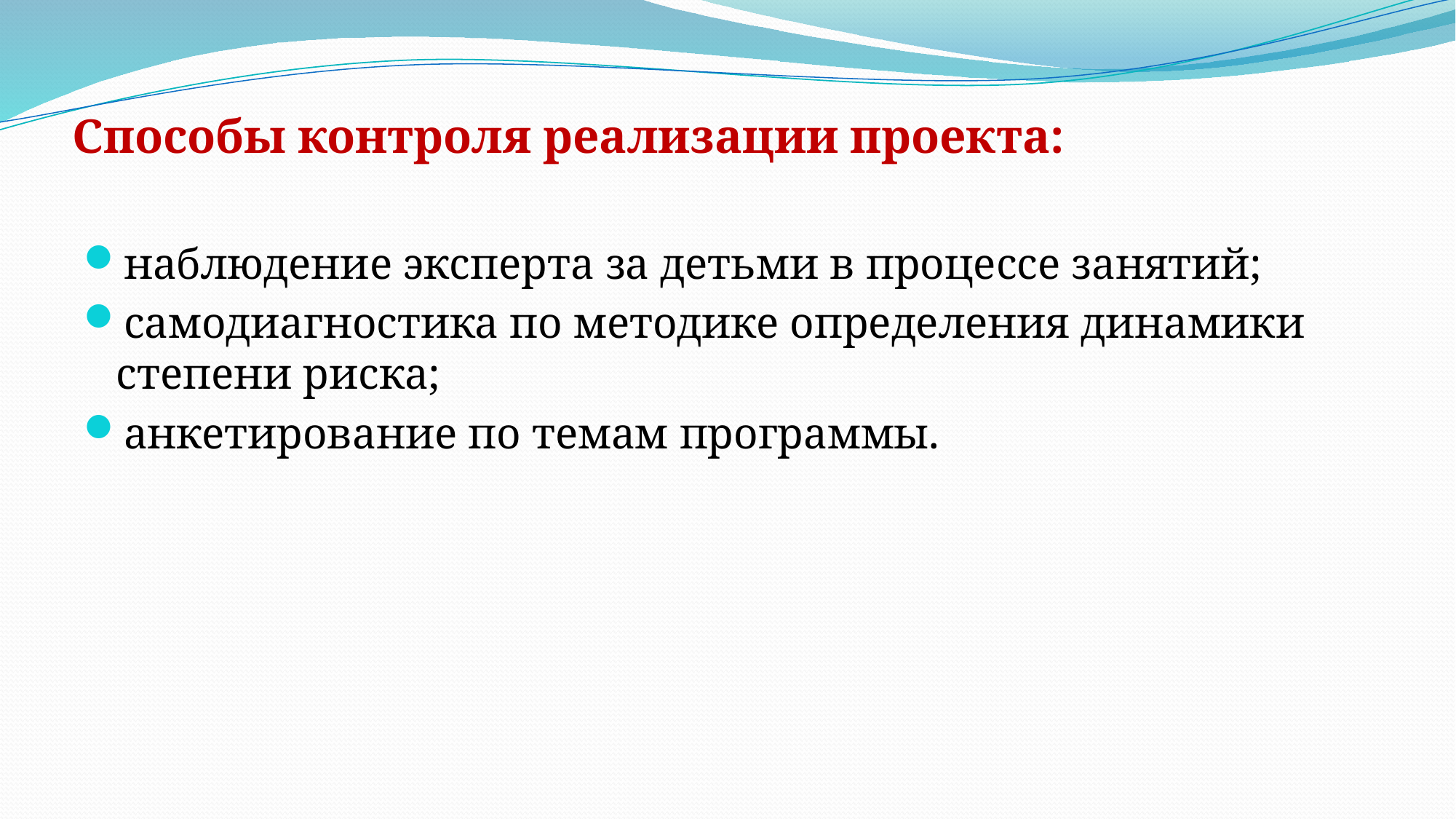

# Способы контроля реализации проекта:
наблюдение эксперта за детьми в процессе занятий;
самодиагностика по методике определения динамики степени риска;
анкетирование по темам программы.